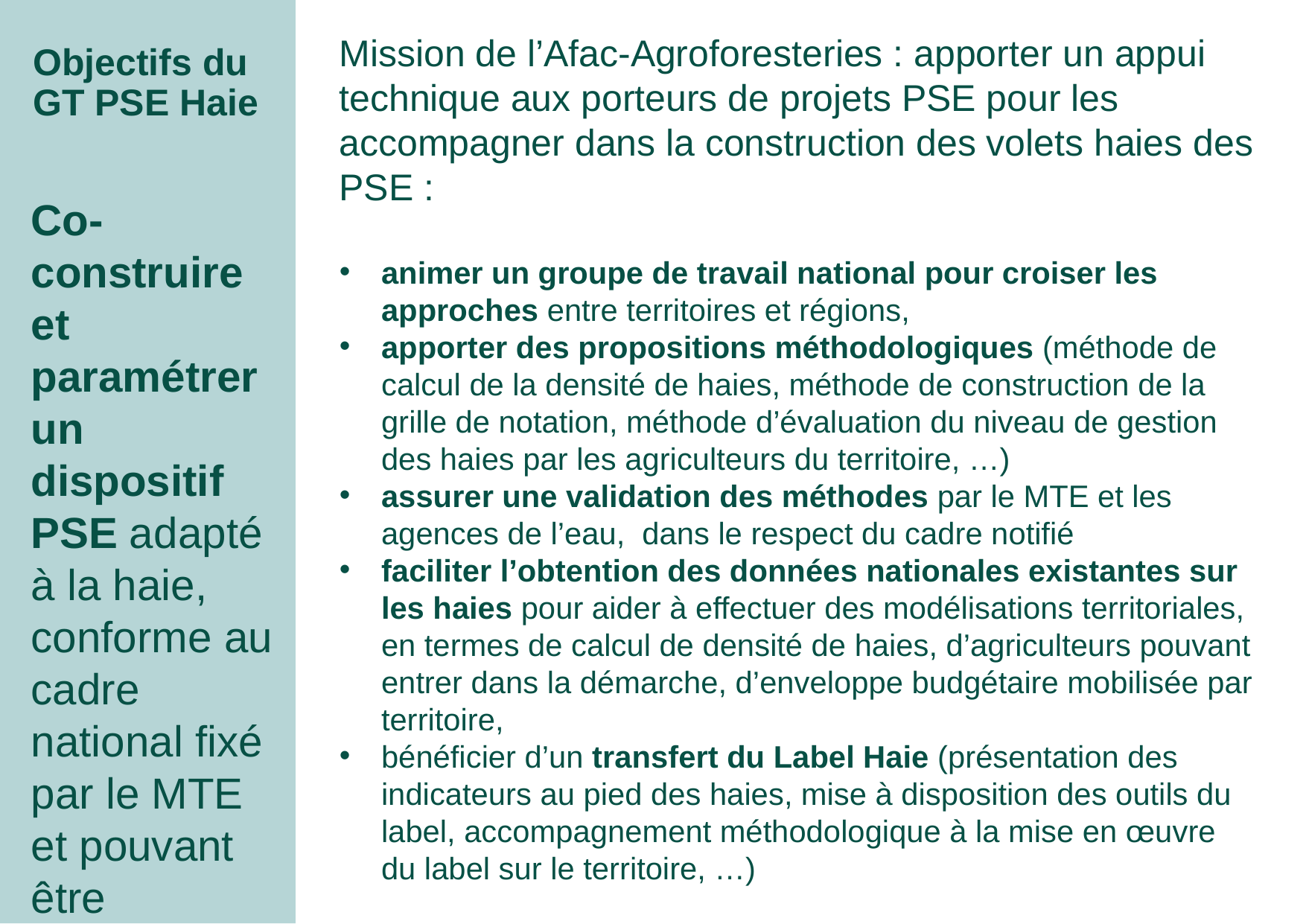

Mission de l’Afac-Agroforesteries : apporter un appui technique aux porteurs de projets PSE pour les accompagner dans la construction des volets haies des PSE :

animer un groupe de travail national pour croiser les approches entre territoires et régions,
apporter des propositions méthodologiques (méthode de calcul de la densité de haies, méthode de construction de la grille de notation, méthode d’évaluation du niveau de gestion des haies par les agriculteurs du territoire, …)
assurer une validation des méthodes par le MTE et les agences de l’eau,  dans le respect du cadre notifié
faciliter l’obtention des données nationales existantes sur les haies pour aider à effectuer des modélisations territoriales, en termes de calcul de densité de haies, d’agriculteurs pouvant entrer dans la démarche, d’enveloppe budgétaire mobilisée par territoire,
bénéficier d’un transfert du Label Haie (présentation des indicateurs au pied des haies, mise à disposition des outils du label, accompagnement méthodologique à la mise en œuvre du label sur le territoire, …)
Objectifs du GT PSE Haie
Co-construire et paramétrer un dispositif PSE adapté à la haie, conforme au cadre national fixé par le MTE et pouvant être facilement mis en œuvre